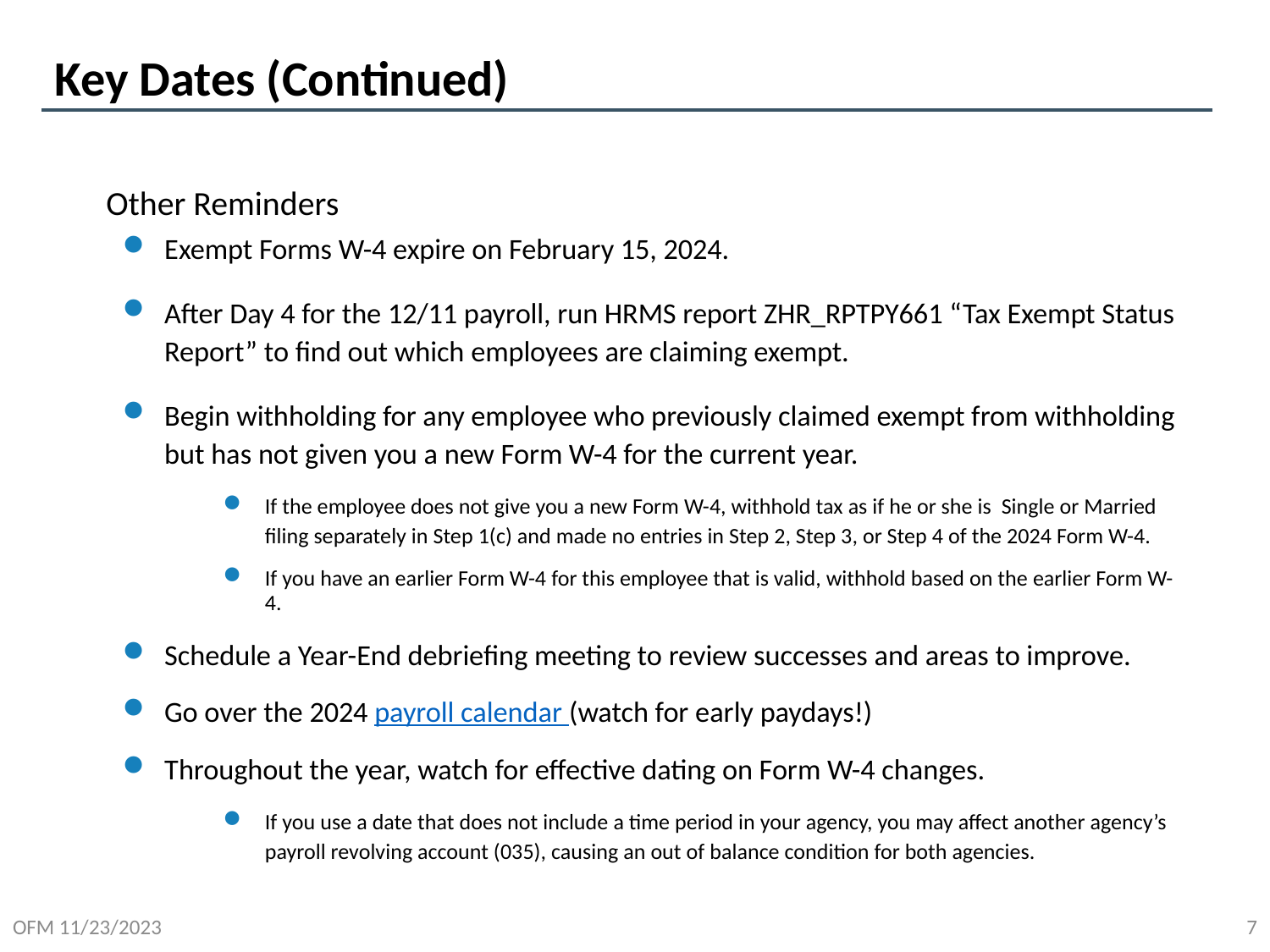

# Key Dates (Continued)
Other Reminders
Exempt Forms W-4 expire on February 15, 2024.
After Day 4 for the 12/11 payroll, run HRMS report ZHR_RPTPY661 “Tax Exempt Status Report” to find out which employees are claiming exempt.
Begin withholding for any employee who previously claimed exempt from withholding but has not given you a new Form W-4 for the current year.
If the employee does not give you a new Form W-4, withhold tax as if he or she is  Single or Married filing separately in Step 1(c) and made no entries in Step 2, Step 3, or Step 4 of the 2024 Form W-4.
If you have an earlier Form W-4 for this employee that is valid, withhold based on the earlier Form W-4.
Schedule a Year-End debriefing meeting to review successes and areas to improve.
Go over the 2024 payroll calendar (watch for early paydays!)
Throughout the year, watch for effective dating on Form W-4 changes.
If you use a date that does not include a time period in your agency, you may affect another agency’s payroll revolving account (035), causing an out of balance condition for both agencies.

OFM 11/23/2023
7